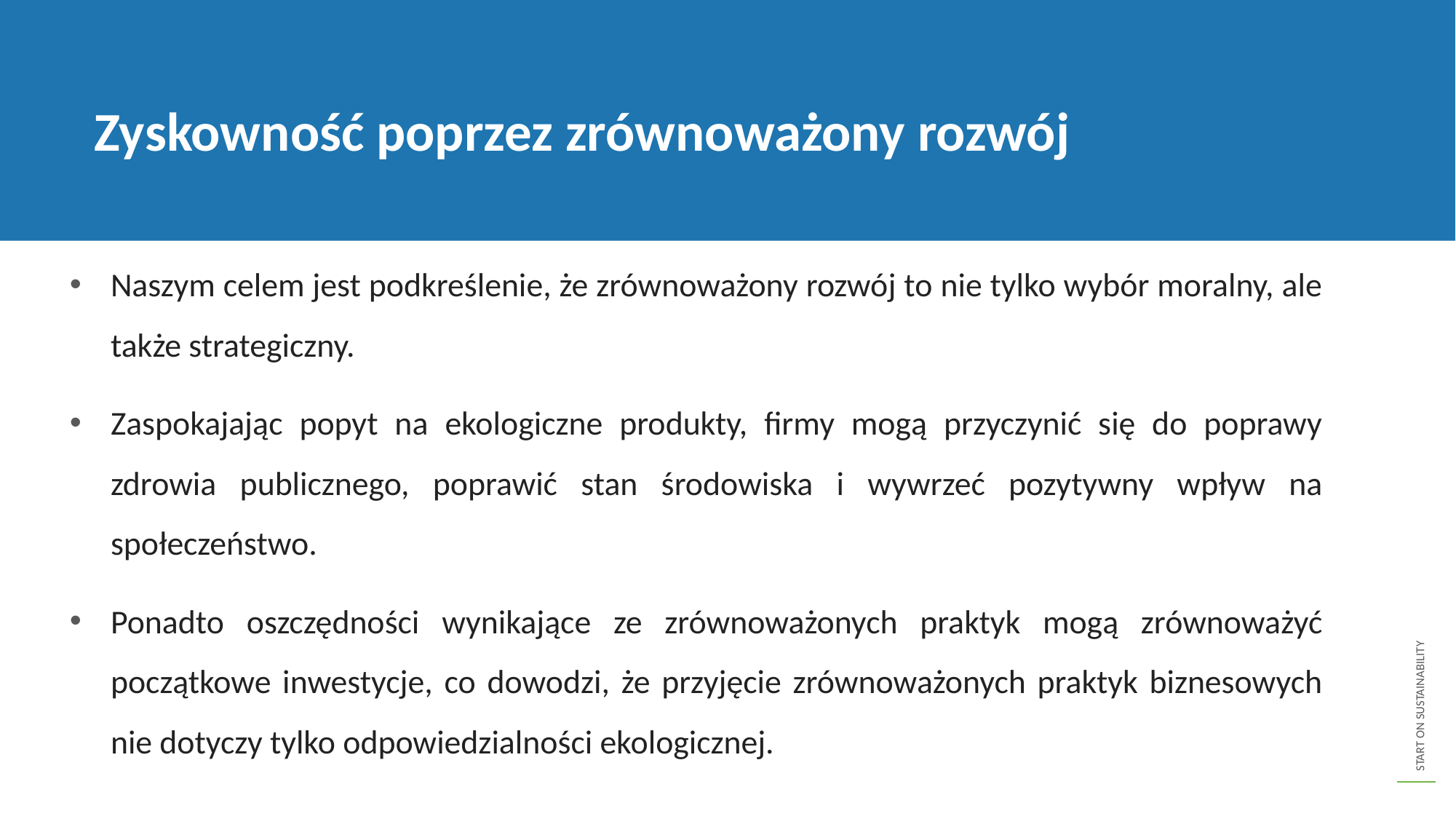

Zyskowność poprzez zrównoważony rozwój
Naszym celem jest podkreślenie, że zrównoważony rozwój to nie tylko wybór moralny, ale także strategiczny.
Zaspokajając popyt na ekologiczne produkty, firmy mogą przyczynić się do poprawy zdrowia publicznego, poprawić stan środowiska i wywrzeć pozytywny wpływ na społeczeństwo.
Ponadto oszczędności wynikające ze zrównoważonych praktyk mogą zrównoważyć początkowe inwestycje, co dowodzi, że przyjęcie zrównoważonych praktyk biznesowych nie dotyczy tylko odpowiedzialności ekologicznej.